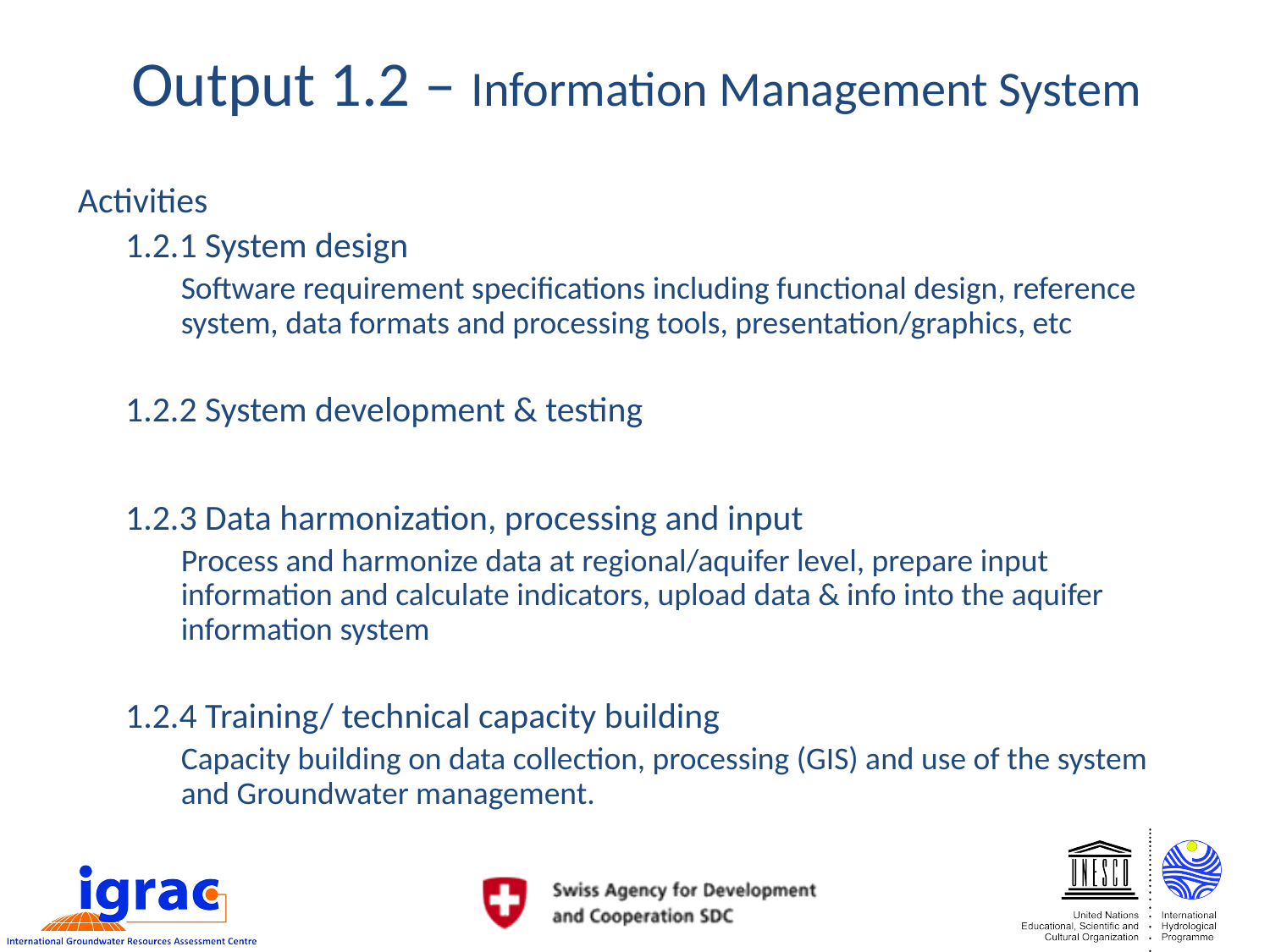

# Output 1.2 – Information Management System
Activities
1.2.1 System design
Software requirement specifications including functional design, reference system, data formats and processing tools, presentation/graphics, etc

1.2.2 System development & testing

1.2.3 Data harmonization, processing and input
Process and harmonize data at regional/aquifer level, prepare input information and calculate indicators, upload data & info into the aquifer information system

1.2.4 Training/ technical capacity building
Capacity building on data collection, processing (GIS) and use of the system and Groundwater management.